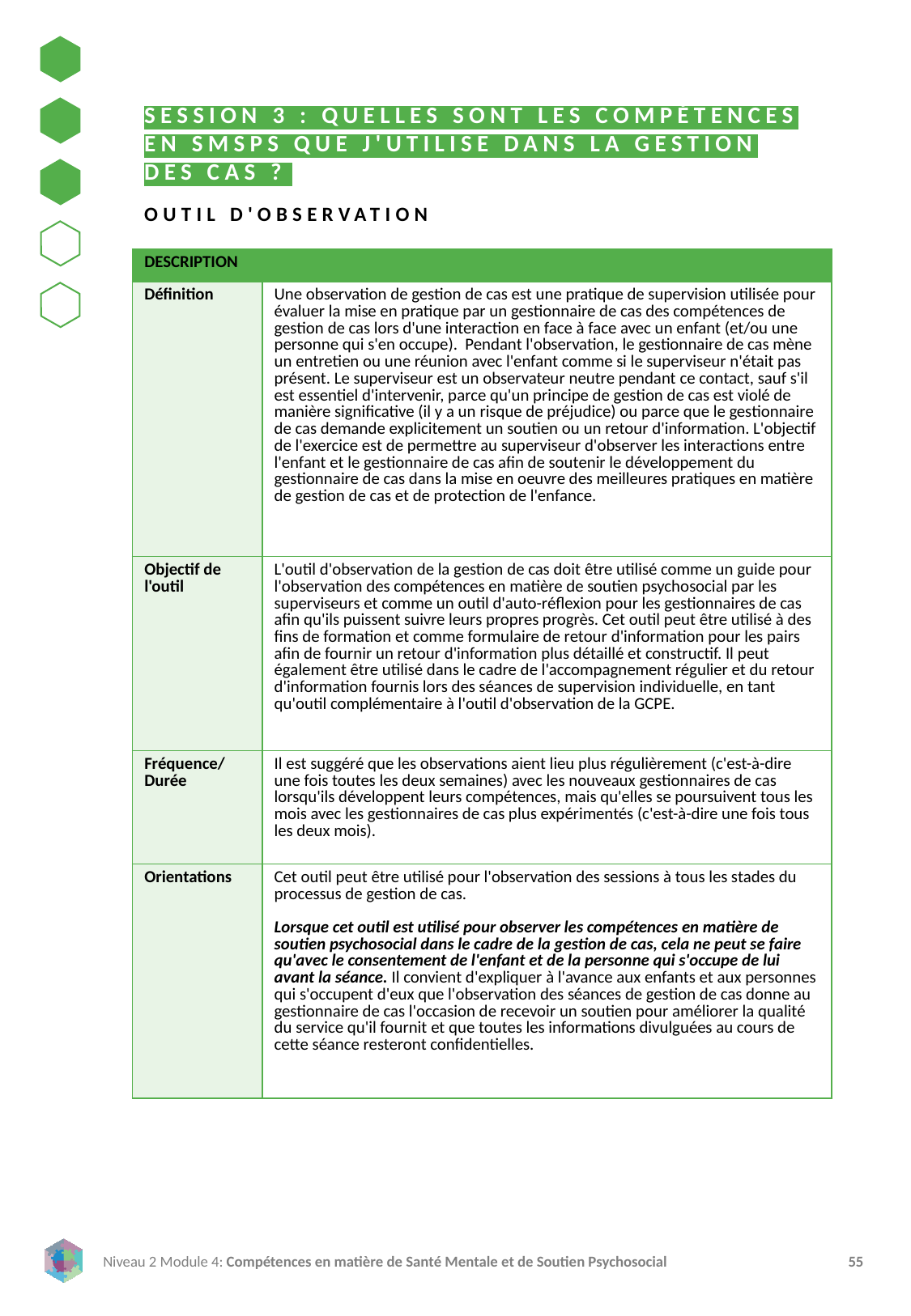

SESSION 3 : QUELLES SONT LES COMPÉTENCES EN SMSPS QUE J'UTILISE DANS LA GESTION DES CAS ?

OUTIL D'OBSERVATION

| DESCRIPTION |  |
| --- | --- |
| Définition | Une observation de gestion de cas est une pratique de supervision utilisée pour évaluer la mise en pratique par un gestionnaire de cas des compétences de gestion de cas lors d'une interaction en face à face avec un enfant (et/ou une personne qui s'en occupe). Pendant l'observation, le gestionnaire de cas mène un entretien ou une réunion avec l'enfant comme si le superviseur n'était pas présent. Le superviseur est un observateur neutre pendant ce contact, sauf s'il est essentiel d'intervenir, parce qu'un principe de gestion de cas est violé de manière significative (il y a un risque de préjudice) ou parce que le gestionnaire de cas demande explicitement un soutien ou un retour d'information. L'objectif de l'exercice est de permettre au superviseur d'observer les interactions entre l'enfant et le gestionnaire de cas afin de soutenir le développement du gestionnaire de cas dans la mise en oeuvre des meilleures pratiques en matière de gestion de cas et de protection de l'enfance. |
| Objectif de l'outil | L'outil d'observation de la gestion de cas doit être utilisé comme un guide pour l'observation des compétences en matière de soutien psychosocial par les superviseurs et comme un outil d'auto-réflexion pour les gestionnaires de cas afin qu'ils puissent suivre leurs propres progrès. Cet outil peut être utilisé à des fins de formation et comme formulaire de retour d'information pour les pairs afin de fournir un retour d'information plus détaillé et constructif. Il peut également être utilisé dans le cadre de l'accompagnement régulier et du retour d'information fournis lors des séances de supervision individuelle, en tant qu'outil complémentaire à l'outil d'observation de la GCPE. |
| Fréquence/ Durée | Il est suggéré que les observations aient lieu plus régulièrement (c'est-à-dire une fois toutes les deux semaines) avec les nouveaux gestionnaires de cas lorsqu'ils développent leurs compétences, mais qu'elles se poursuivent tous les mois avec les gestionnaires de cas plus expérimentés (c'est-à-dire une fois tous les deux mois). |
| Orientations | Cet outil peut être utilisé pour l'observation des sessions à tous les stades du processus de gestion de cas. Lorsque cet outil est utilisé pour observer les compétences en matière de soutien psychosocial dans le cadre de la gestion de cas, cela ne peut se faire qu'avec le consentement de l'enfant et de la personne qui s'occupe de lui avant la séance. Il convient d'expliquer à l'avance aux enfants et aux personnes qui s'occupent d'eux que l'observation des séances de gestion de cas donne au gestionnaire de cas l'occasion de recevoir un soutien pour améliorer la qualité du service qu'il fournit et que toutes les informations divulguées au cours de cette séance resteront confidentielles. |